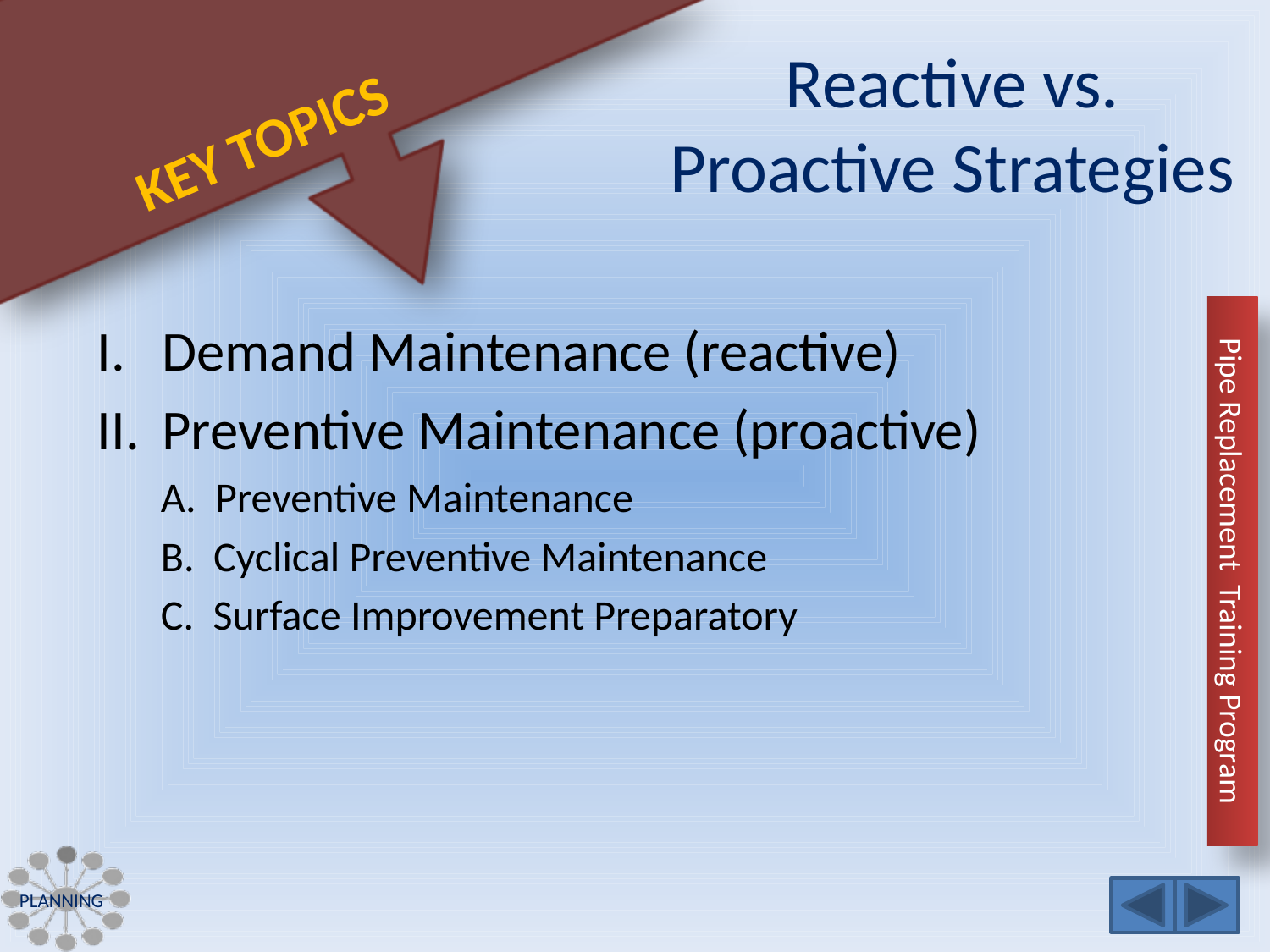

# Reactive vs. Proactive Strategies
Demand Maintenance (reactive)
Preventive Maintenance (proactive)
  Preventive Maintenance
  Cyclical Preventive Maintenance
  Surface Improvement Preparatory
Planning